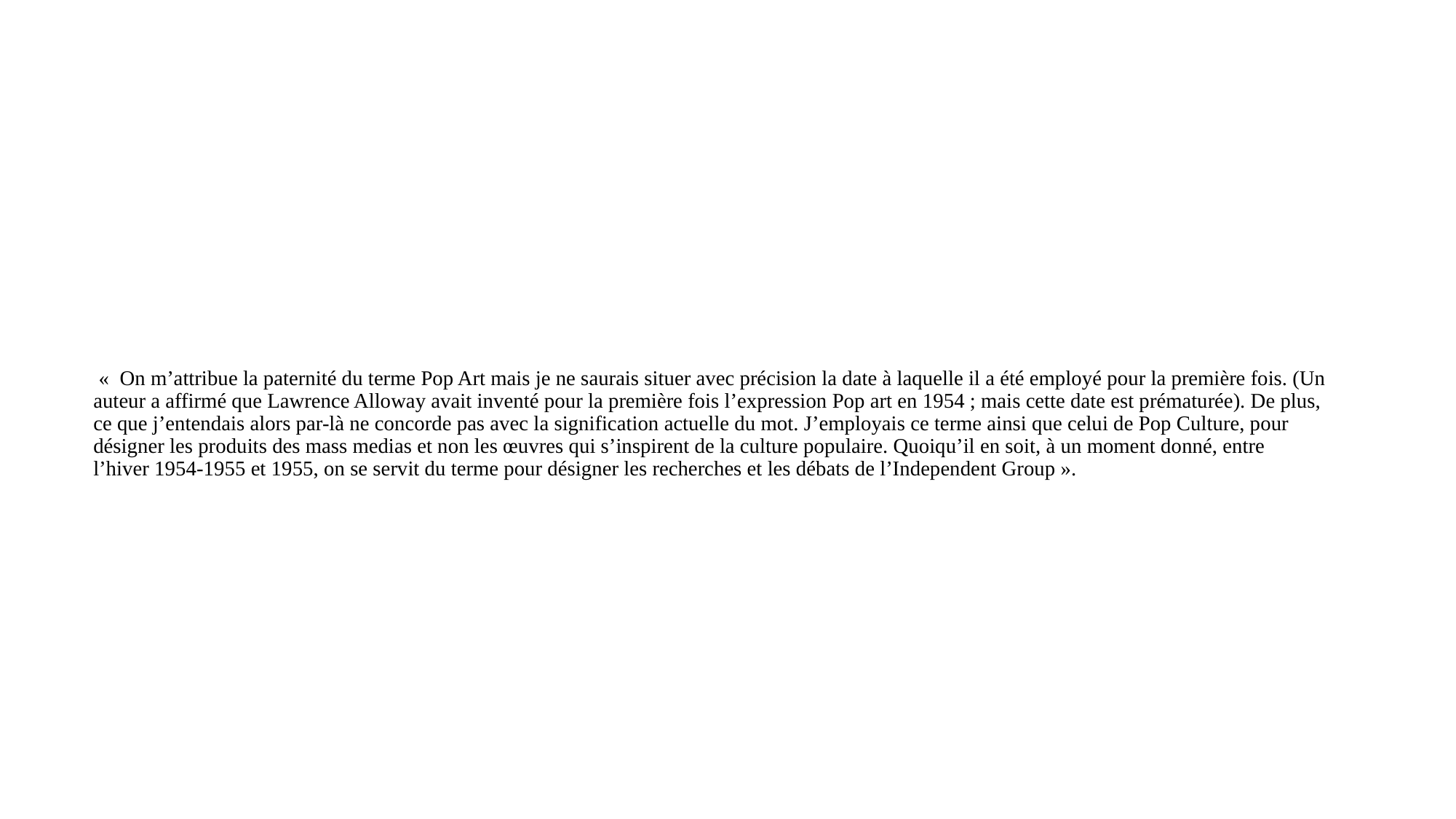

# «  On m’attribue la paternité du terme Pop Art mais je ne saurais situer avec précision la date à laquelle il a été employé pour la première fois. (Un auteur a affirmé que Lawrence Alloway avait inventé pour la première fois l’expression Pop art en 1954 ; mais cette date est prématurée). De plus, ce que j’entendais alors par-là ne concorde pas avec la signification actuelle du mot. J’employais ce terme ainsi que celui de Pop Culture, pour désigner les produits des mass medias et non les œuvres qui s’inspirent de la culture populaire. Quoiqu’il en soit, à un moment donné, entre l’hiver 1954-1955 et 1955, on se servit du terme pour désigner les recherches et les débats de l’Independent Group ».